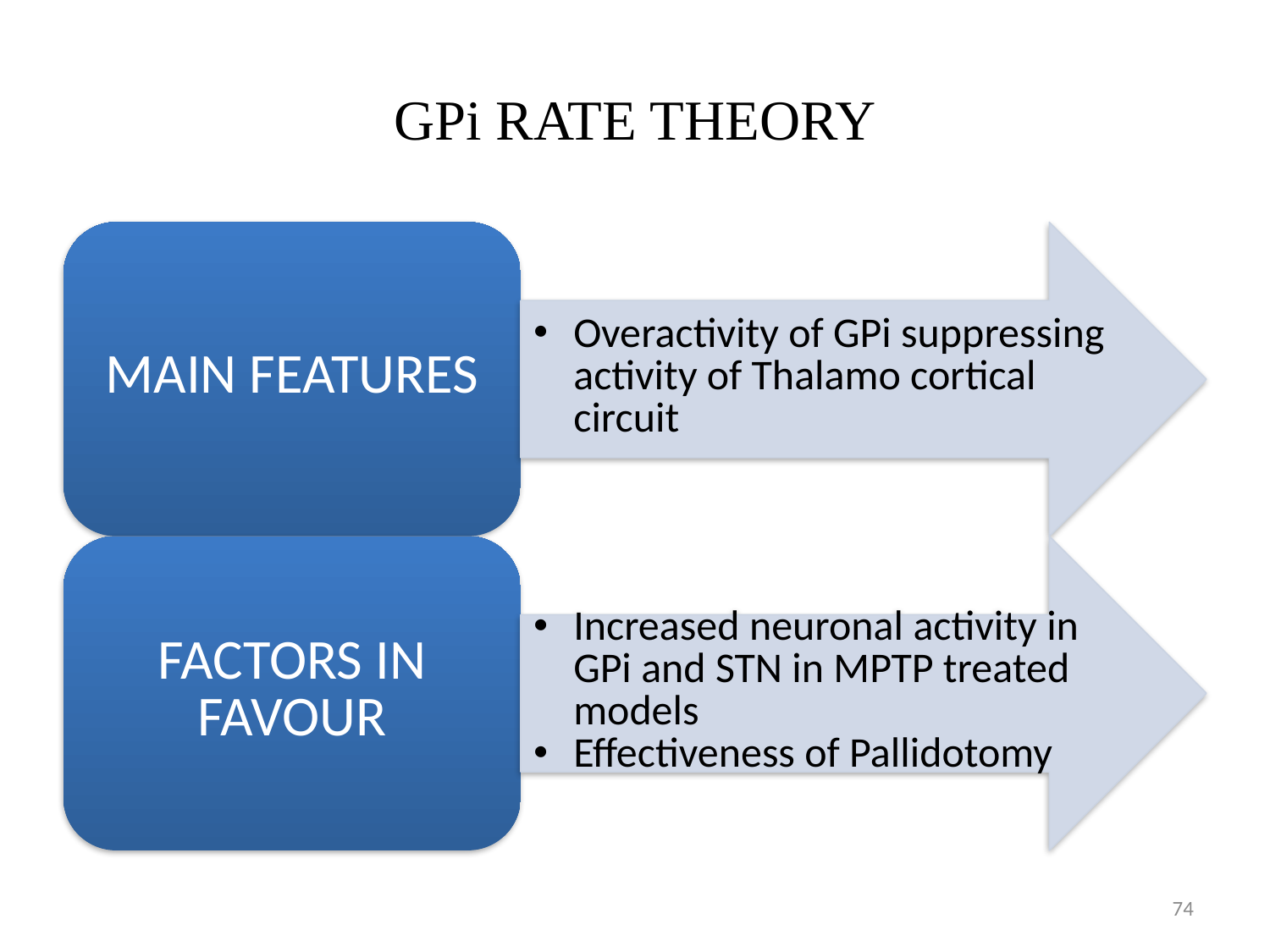

# GPi RATE THEORY
MAIN FEATURES
Overactivity of GPi suppressing activity of Thalamo cortical circuit
FACTORS IN FAVOUR
Increased neuronal activity in GPi and STN in MPTP treated models
Effectiveness of Pallidotomy
74